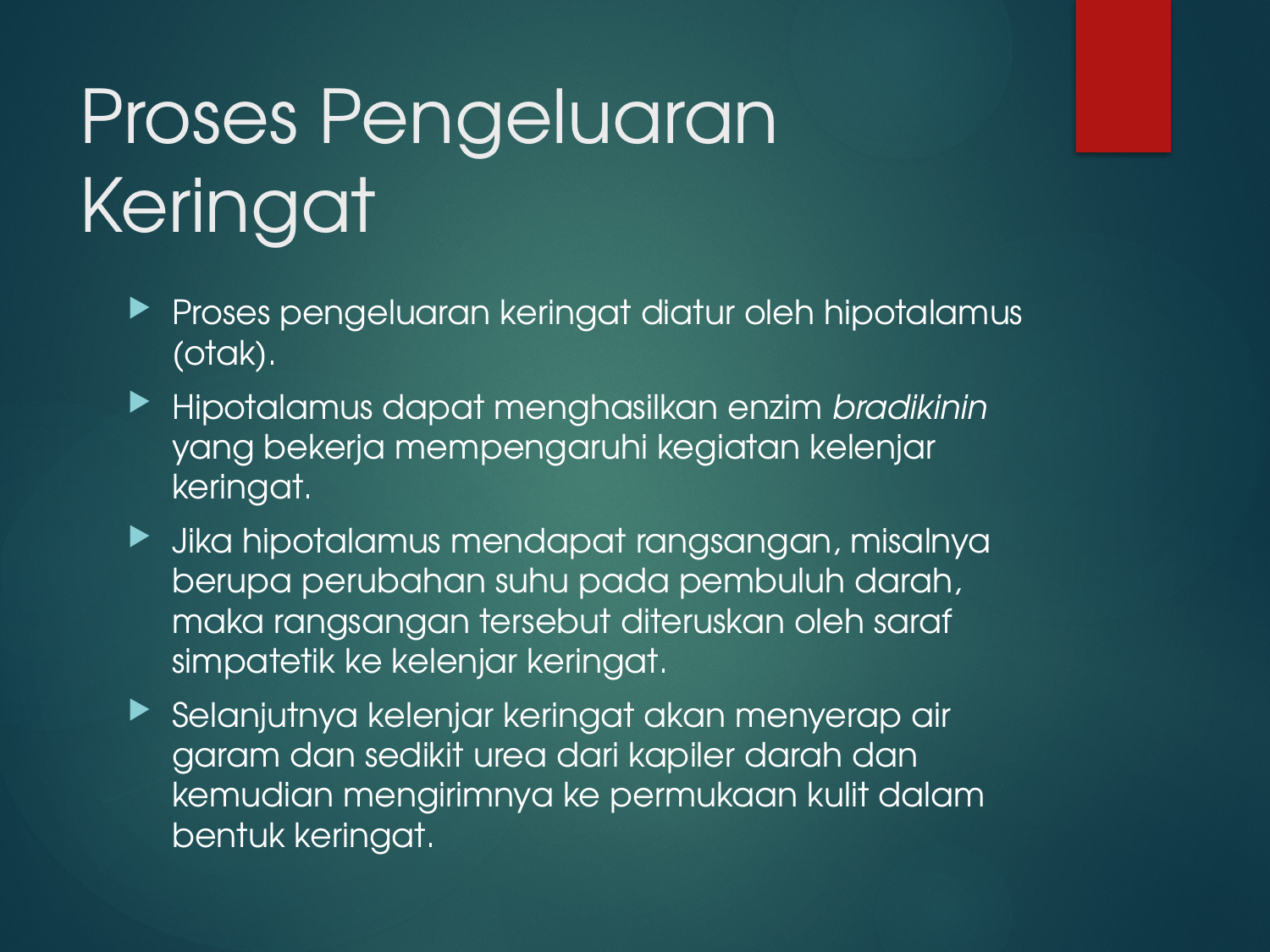

# Proses Pengeluaran Keringat
Proses pengeluaran keringat diatur oleh hipotalamus (otak).
Hipotalamus dapat menghasilkan enzim bradikinin yang bekerja mempengaruhi kegiatan kelenjar keringat.
Jika hipotalamus mendapat rangsangan, misalnya berupa perubahan suhu pada pembuluh darah, maka rangsangan tersebut diteruskan oleh saraf simpatetik ke kelenjar keringat.
Selanjutnya kelenjar keringat akan menyerap air garam dan sedikit urea dari kapiler darah dan kemudian mengirimnya ke permukaan kulit dalam bentuk keringat.